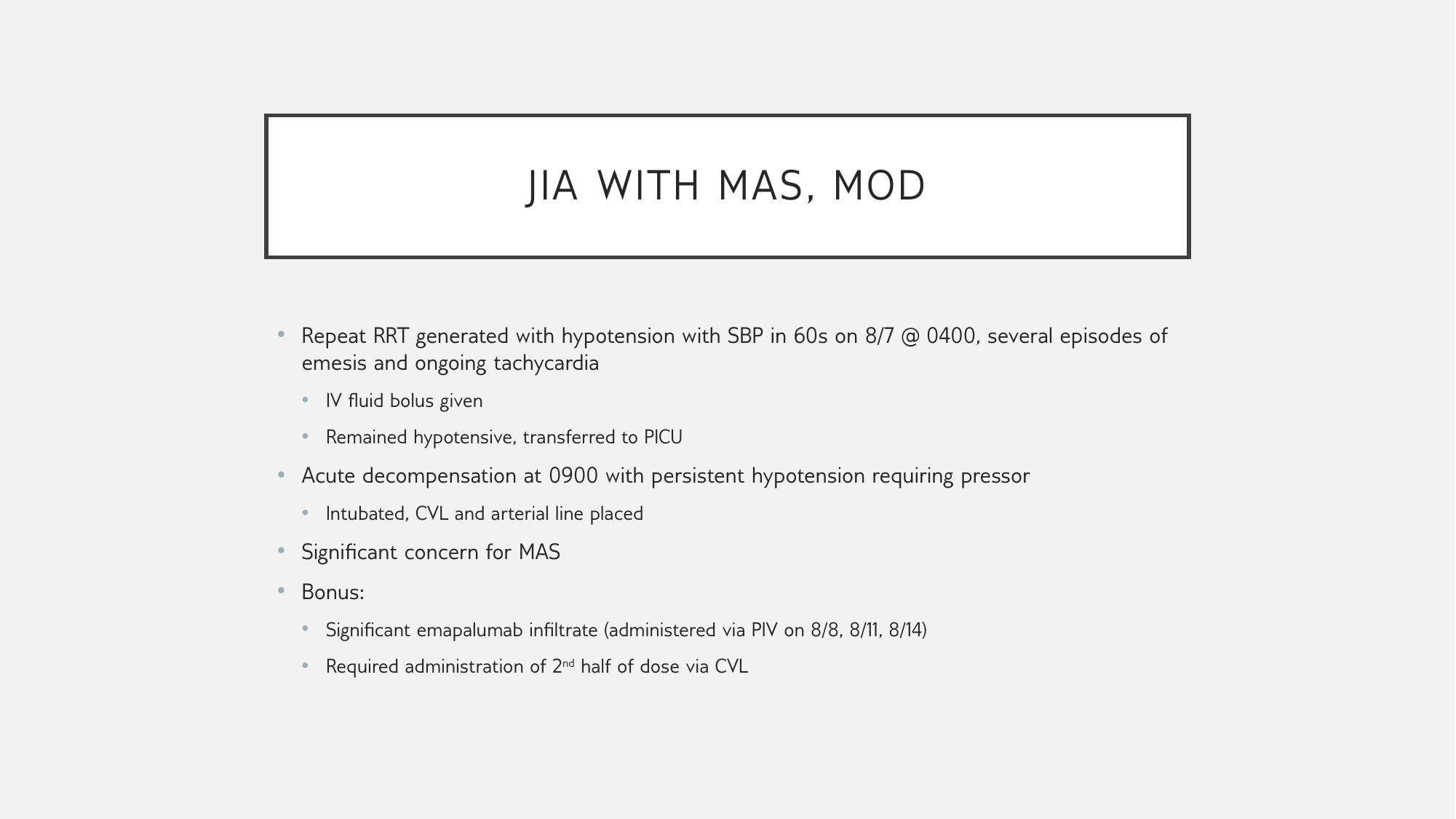

# JIA with MAS, MOD
Repeat RRT generated with hypotension with SBP in 60s on 8/7 @ 0400, several episodes of emesis and ongoing tachycardia
IV fluid bolus given
Remained hypotensive, transferred to PICU
Acute decompensation at 0900 with persistent hypotension requiring pressor
Intubated, CVL and arterial line placed
Significant concern for MAS
Bonus:
Significant emapalumab infiltrate (administered via PIV on 8/8, 8/11, 8/14)
Required administration of 2nd half of dose via CVL